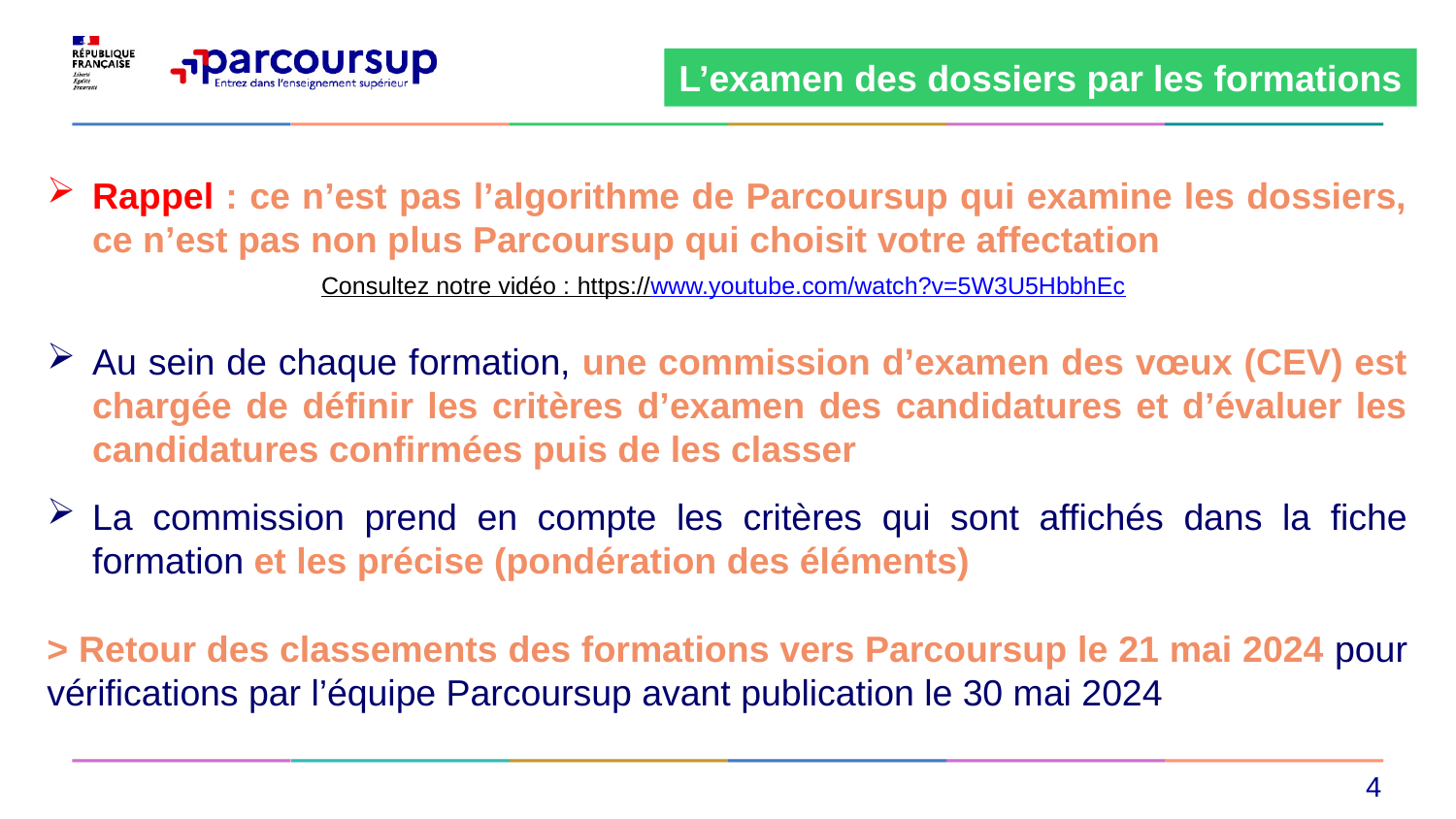

L’examen des dossiers par les formations

Rappel : ce n’est pas l’algorithme de Parcoursup qui examine les dossiers, ce n’est pas non plus Parcoursup qui choisit votre affectation
Consultez notre vidéo : https://www.youtube.com/watch?v=5W3U5HbbhEc

Au sein de chaque formation, une commission d’examen des vœux (CEV) est chargée de définir les critères d’examen des candidatures et d’évaluer les candidatures confirmées puis de les classer
La commission prend en compte les critères qui sont affichés dans la fiche formation et les précise (pondération des éléments)

> Retour des classements des formations vers Parcoursup le 21 mai 2024 pour vérifications par l’équipe Parcoursup avant publication le 30 mai 2024

4